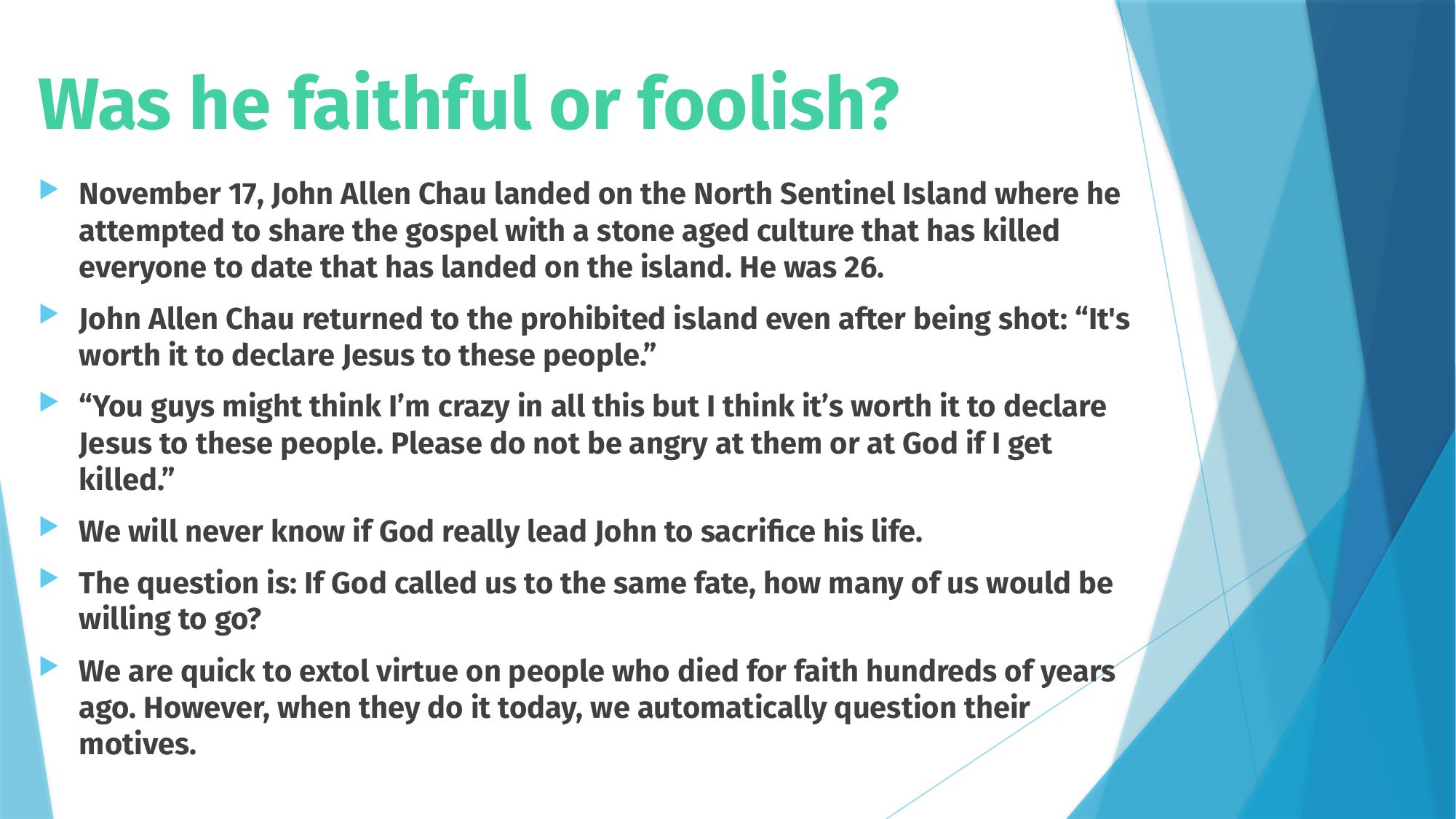

# Was he faithful or foolish?
November 17, John Allen Chau landed on the North Sentinel Island where he attempted to share the gospel with a stone aged culture that has killed everyone to date that has landed on the island. He was 26.
John Allen Chau returned to the prohibited island even after being shot: “It's worth it to declare Jesus to these people.”
“You guys might think I’m crazy in all this but I think it’s worth it to declare Jesus to these people. Please do not be angry at them or at God if I get killed.”
We will never know if God really lead John to sacrifice his life.
The question is: If God called us to the same fate, how many of us would be willing to go?
We are quick to extol virtue on people who died for faith hundreds of years ago. However, when they do it today, we automatically question their motives.